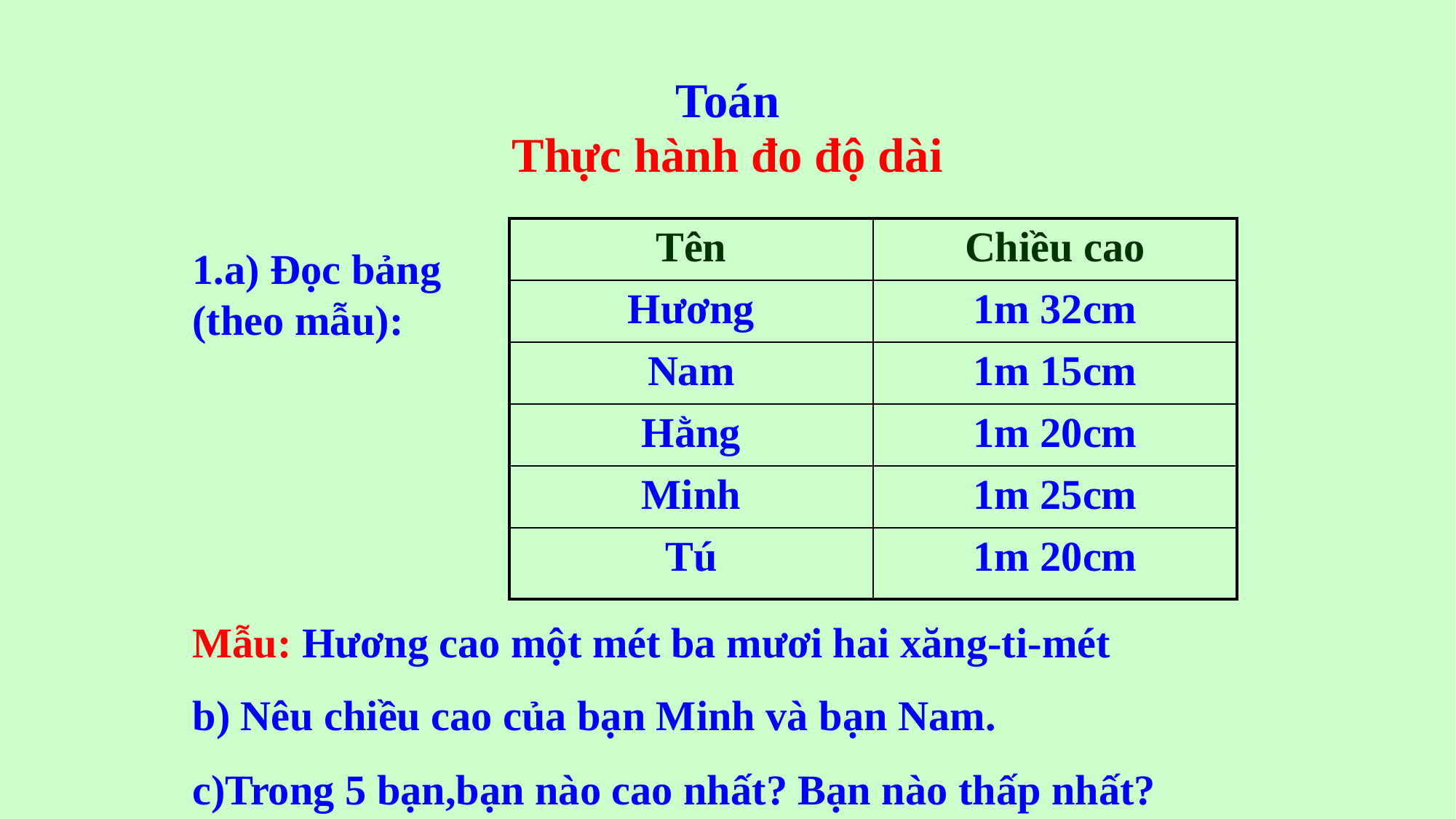

Toán
Thực hành đo độ dài
| Tên | Chiều cao |
| --- | --- |
| Hương | 1m 32cm |
| Nam | 1m 15cm |
| Hằng | 1m 20cm |
| Minh | 1m 25cm |
| Tú | 1m 20cm |
1.a) Đọc bảng (theo mẫu):
Mẫu: Hương cao một mét ba mươi hai xăng-ti-mét
b) Nêu chiều cao của bạn Minh và bạn Nam.
c)Trong 5 bạn,bạn nào cao nhất? Bạn nào thấp nhất?